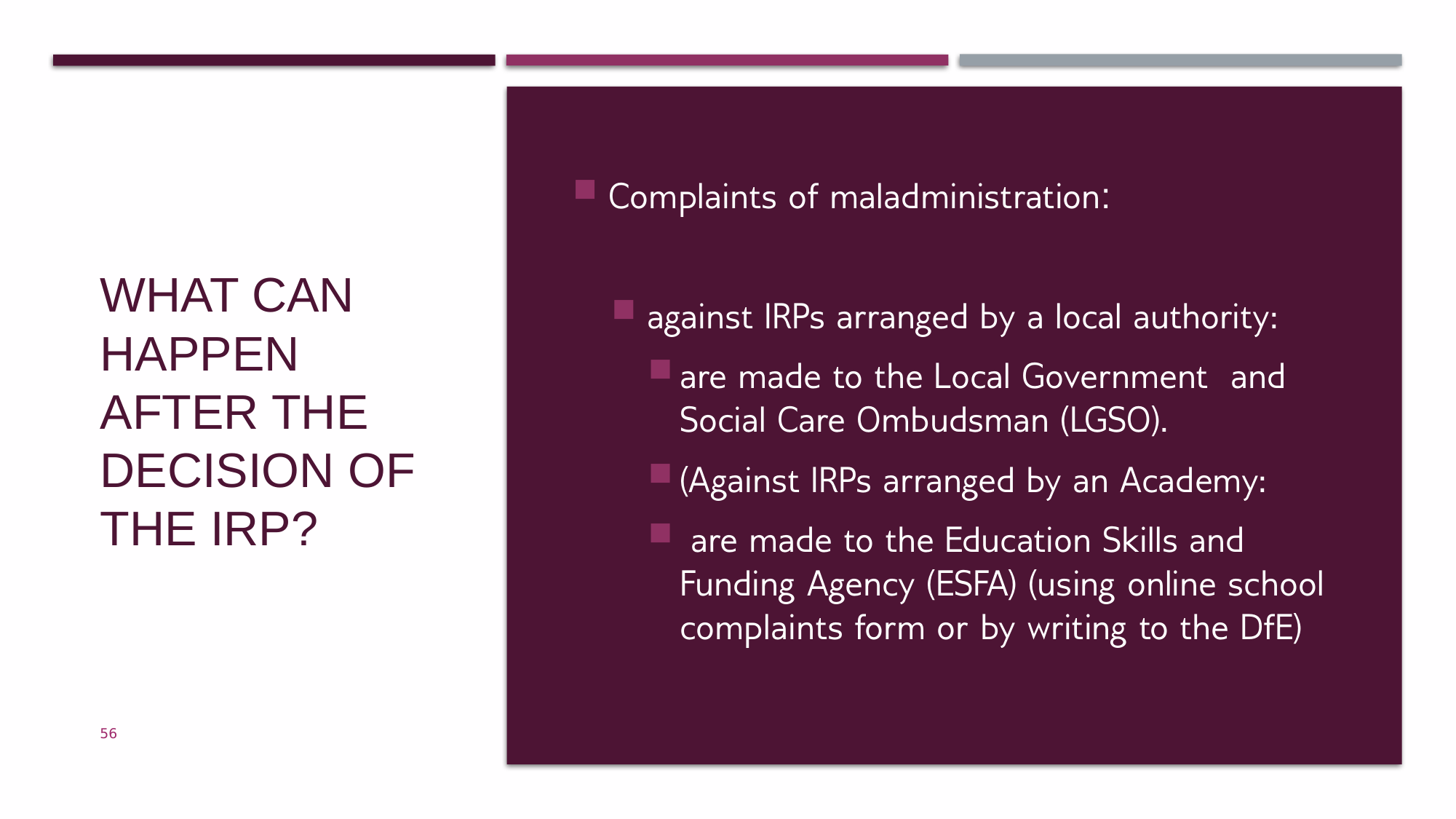

# What can happen after the decision of the IRP?
Complaints of maladministration:

against IRPs arranged by a local authority:
are made to the Local Government  and Social Care Ombudsman (LGSO).
(Against IRPs arranged by an Academy:
 are made to the Education Skills and  Funding Agency (ESFA) (using online school complaints form or by writing to the DfE)
56